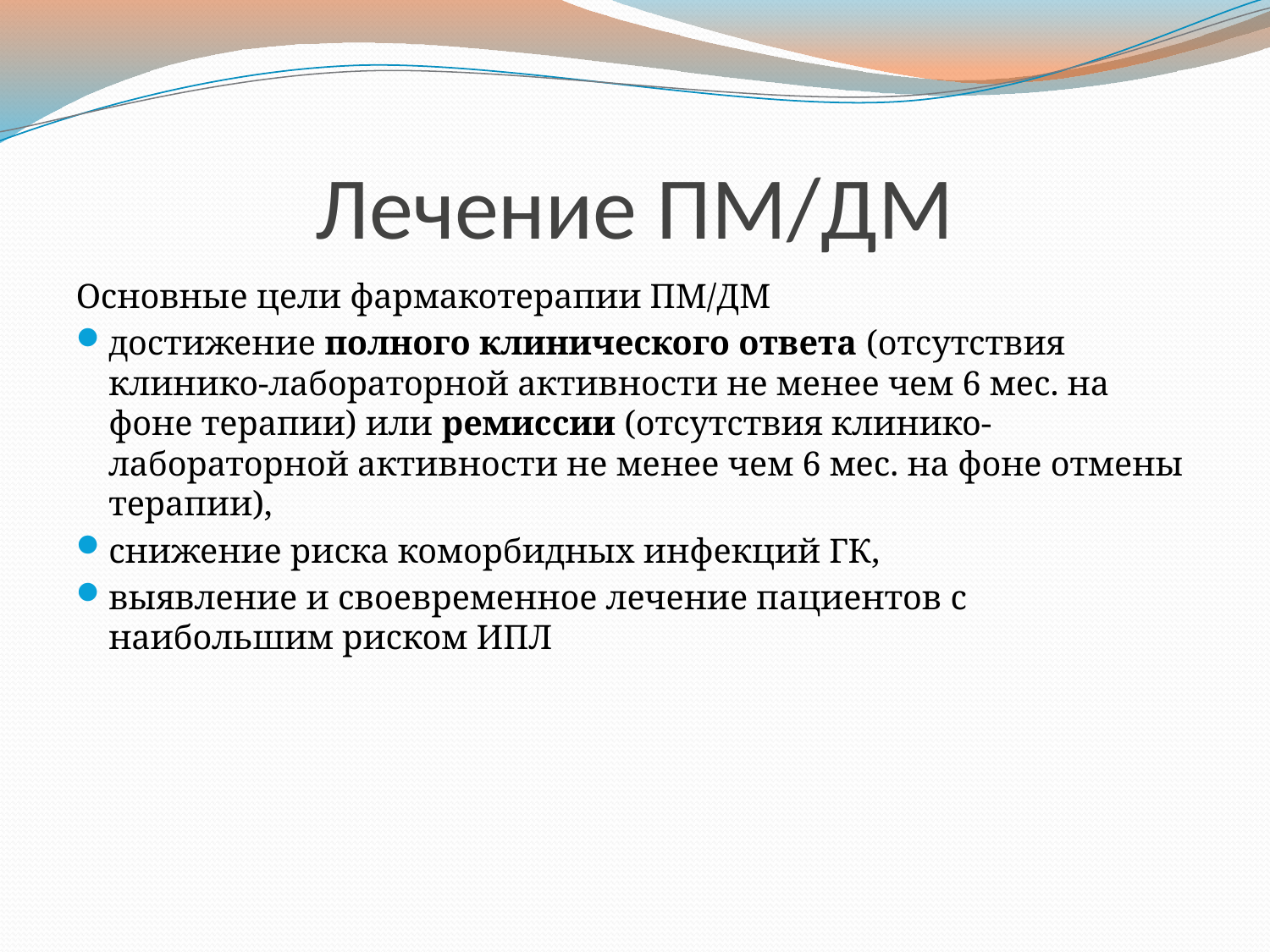

# Лечение ПМ/ДМ
Основные цели фармакотерапии ПМ/ДМ
достижение полного клинического ответа (отсутствия клинико-лабораторной активности не менее чем 6 мес. на фоне терапии) или ремиссии (отсутствия клинико-лабораторной активности не менее чем 6 мес. на фоне отмены терапии),
снижение риска коморбидных инфекций ГК,
выявление и своевременное лечение пациентов с наибольшим риском ИПЛ